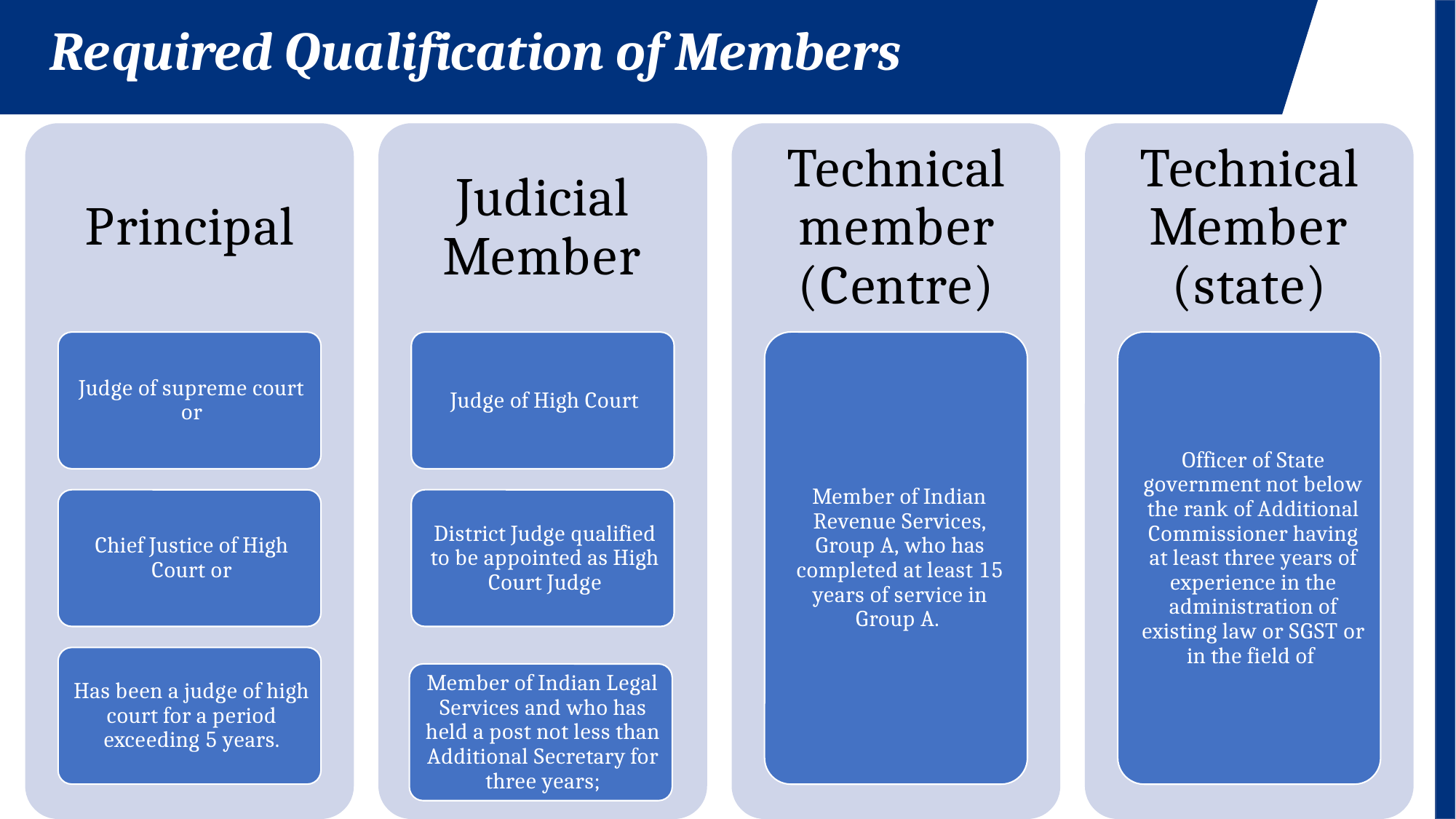

Required Qualification of Members

Principal
Judge of supreme court or
Chief Justice of High Court or
Has been a judge of high court for a period exceeding 5 years.
Judicial Member
Judge of High Court
District Judge qualified to be appointed as High Court Judge
Member of Indian Legal Services and who has held a post not less than Additional Secretary for three years;
Technical member (Centre)
Member of Indian Revenue Services, Group A, who has completed at least 15 years of service in Group A.
Technical Member (state)
Officer of State government not below the rank of Additional Commissioner having at least three years of experience in the administration of existing law or SGST or in the field of